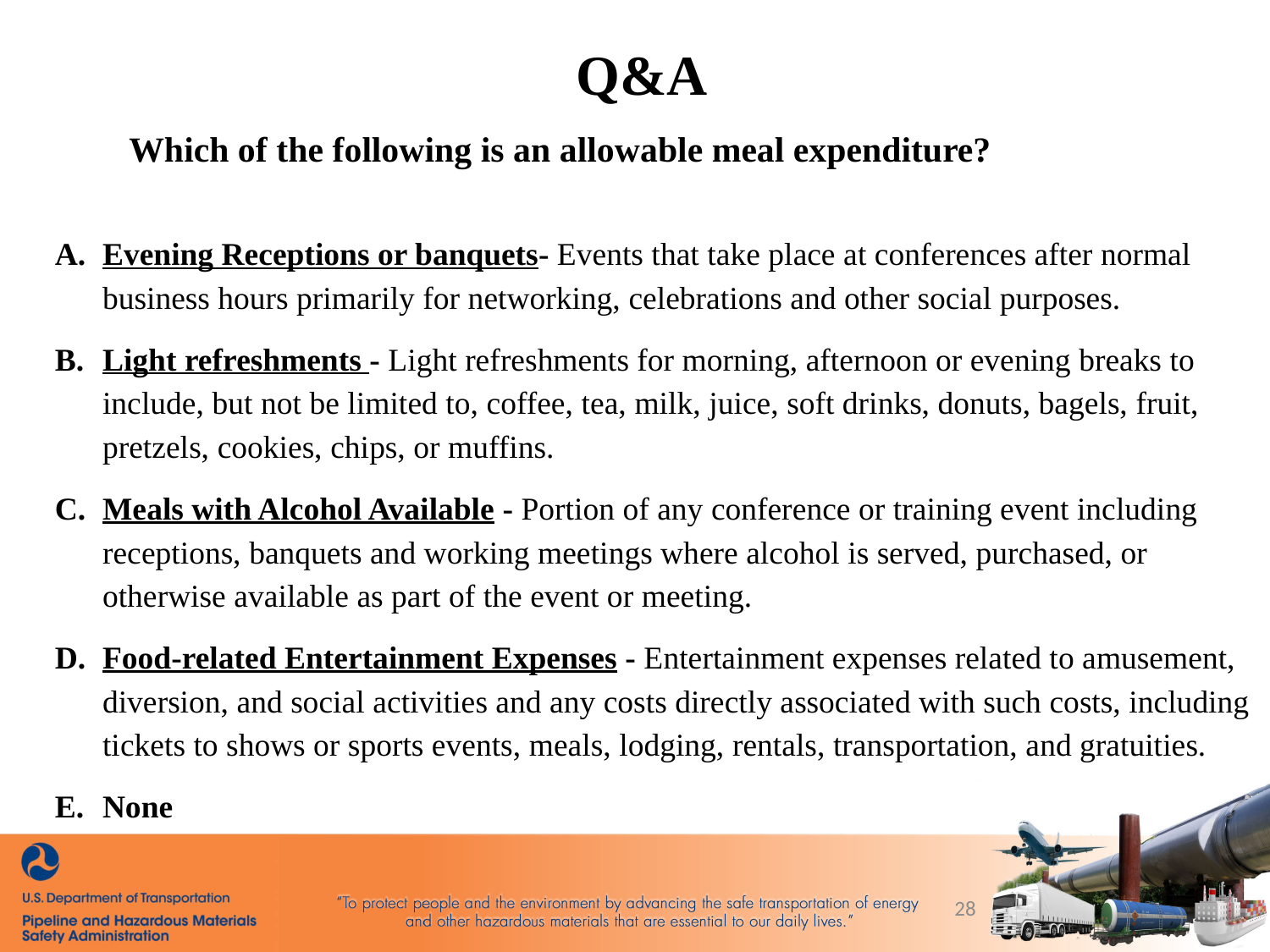

Q&A
Which of the following is an allowable meal expenditure?
Evening Receptions or banquets- Events that take place at conferences after normal business hours primarily for networking, celebrations and other social purposes.
Light refreshments - Light refreshments for morning, afternoon or evening breaks to include, but not be limited to, coffee, tea, milk, juice, soft drinks, donuts, bagels, fruit, pretzels, cookies, chips, or muffins.
Meals with Alcohol Available - Portion of any conference or training event including receptions, banquets and working meetings where alcohol is served, purchased, or otherwise available as part of the event or meeting.
Food-related Entertainment Expenses - Entertainment expenses related to amusement, diversion, and social activities and any costs directly associated with such costs, including tickets to shows or sports events, meals, lodging, rentals, transportation, and gratuities.
None
28